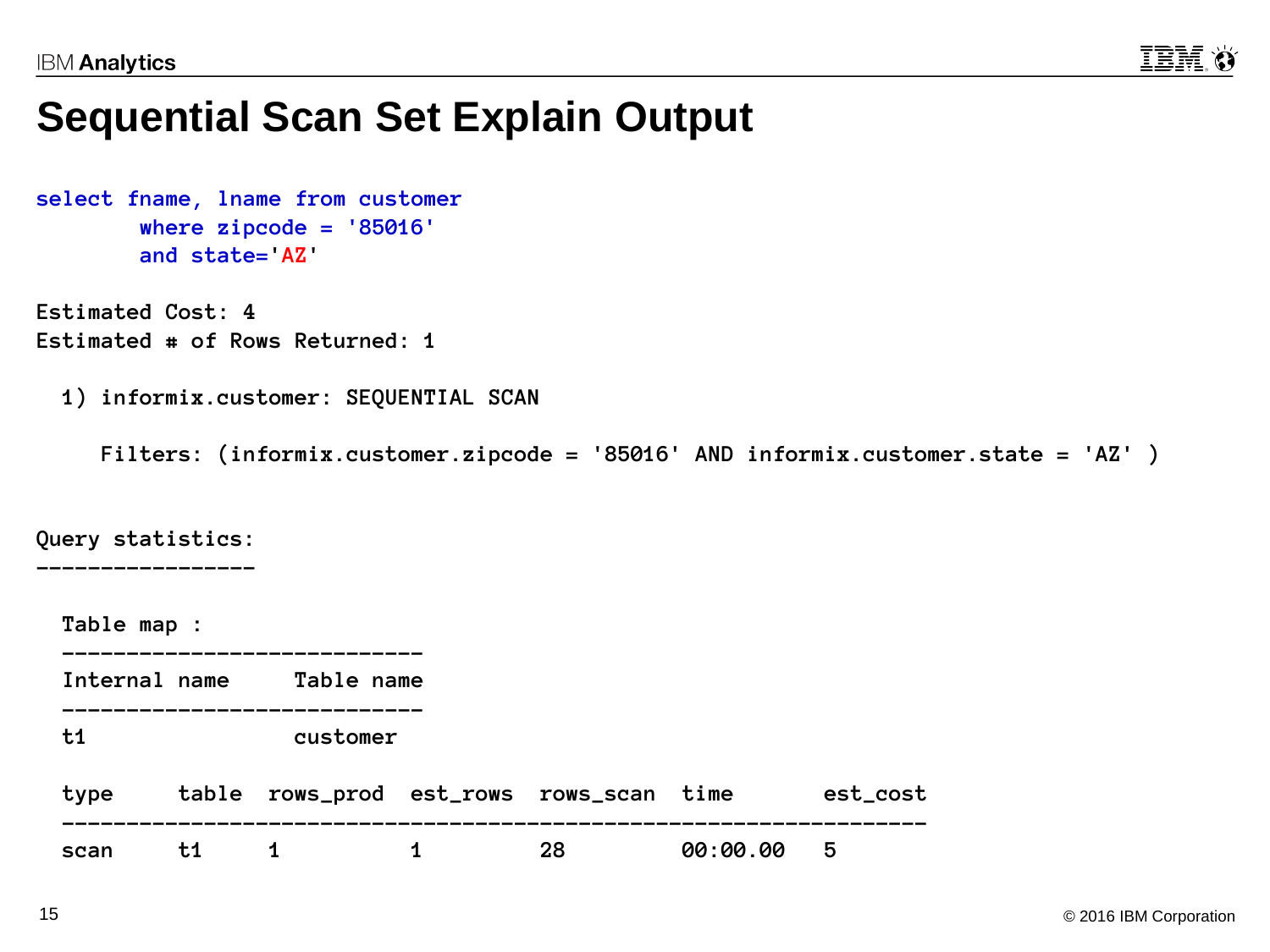

# Sequential Scan Set Explain Output
select fname, lname from customer
        where zipcode = '85016'
        and state='AZ'

Estimated Cost: 4
Estimated # of Rows Returned: 1

  1) informix.customer: SEQUENTIAL SCAN

     Filters: (informix.customer.zipcode = '85016' AND informix.customer.state = 'AZ' )

Query statistics:
-----------------

  Table map :
  ----------------------------
  Internal name     Table name
  ----------------------------
  t1                customer

  type     table  rows_prod  est_rows  rows_scan  time       est_cost
  -------------------------------------------------------------------
  scan     t1     1          1         28         00:00.00   5